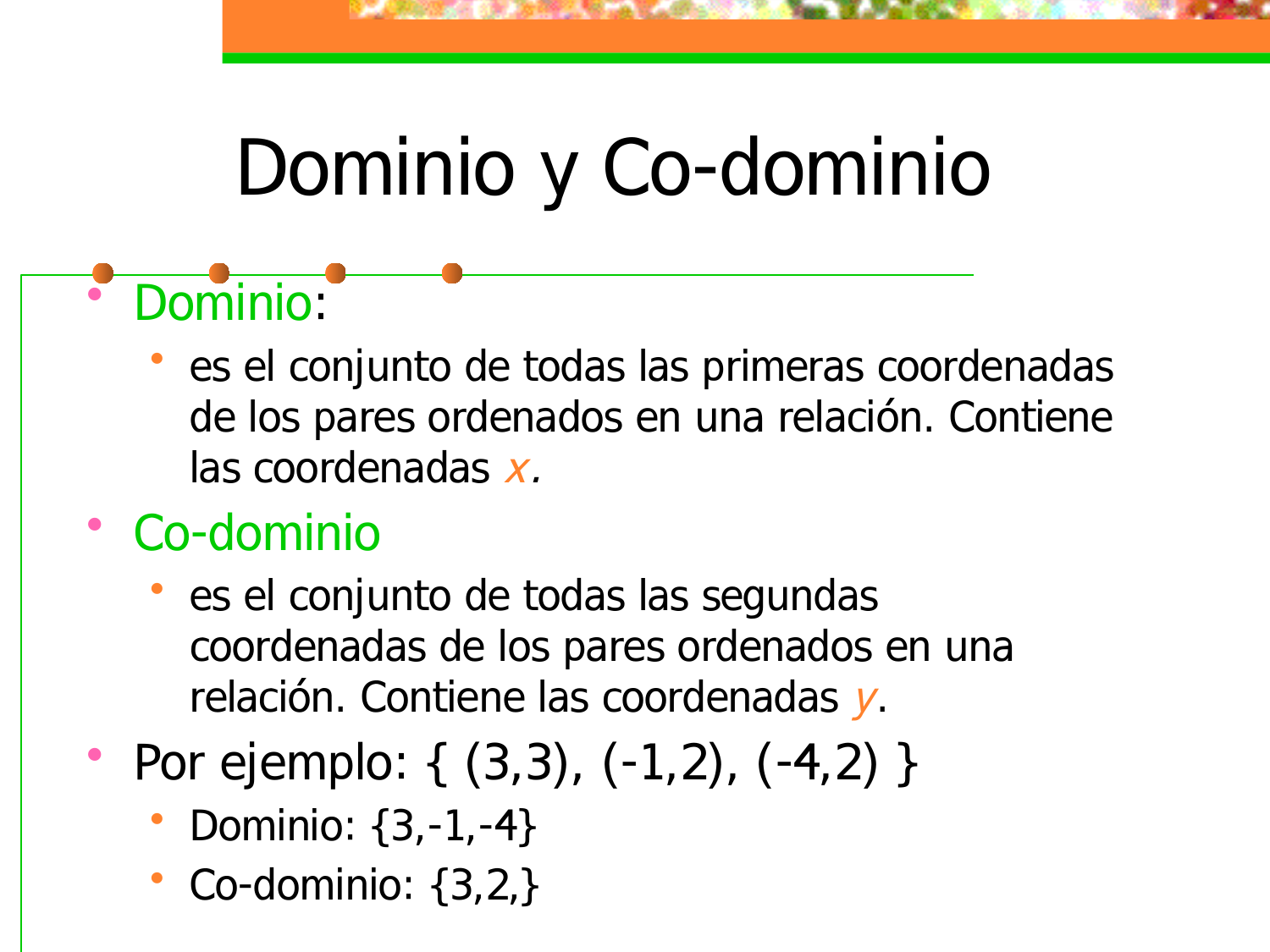

# Dominio y Co-dominio
Dominio:
es el conjunto de todas las primeras coordenadas de los pares ordenados en una relación. Contiene las coordenadas x.
Co-dominio
es el conjunto de todas las segundas coordenadas de los pares ordenados en una relación. Contiene las coordenadas y.
Por ejemplo: { (3,3), (-1,2), (-4,2) }
Dominio: {3,-1,-4}
Co-dominio: {3,2,}